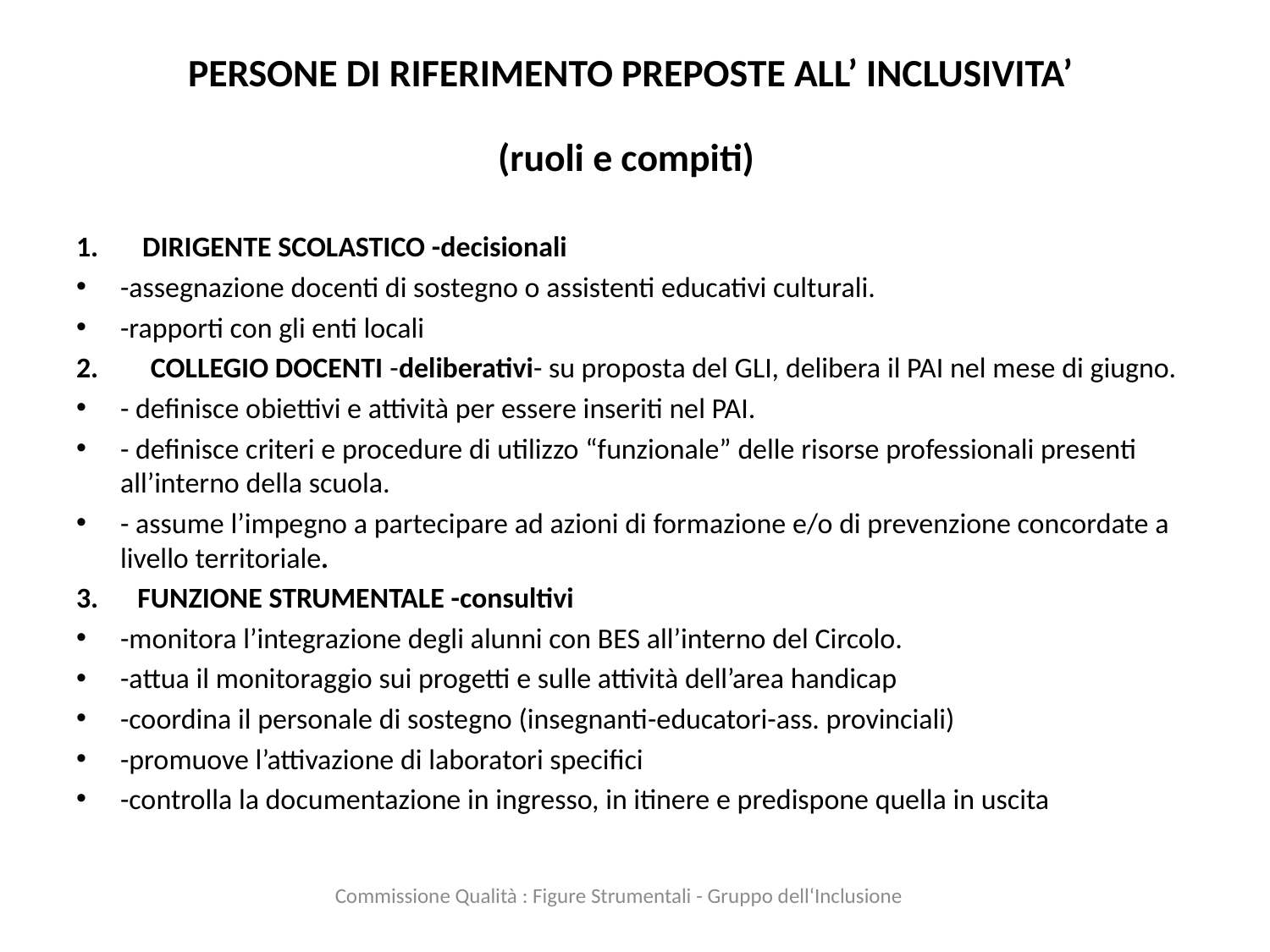

# PERSONE DI RIFERIMENTO PREPOSTE ALL’ INCLUSIVITA’ (ruoli e compiti)
DIRIGENTE SCOLASTICO -decisionali
-assegnazione docenti di sostegno o assistenti educativi culturali.
-rapporti con gli enti locali
2.        COLLEGIO DOCENTI -deliberativi- su proposta del GLI, delibera il PAI nel mese di giugno.
- definisce obiettivi e attività per essere inseriti nel PAI.
- definisce criteri e procedure di utilizzo “funzionale” delle risorse professionali presenti all’interno della scuola.
- assume l’impegno a partecipare ad azioni di formazione e/o di prevenzione concordate a livello territoriale.
3.      FUNZIONE STRUMENTALE -consultivi
-monitora l’integrazione degli alunni con BES all’interno del Circolo.
-attua il monitoraggio sui progetti e sulle attività dell’area handicap
-coordina il personale di sostegno (insegnanti-educatori-ass. provinciali)
-promuove l’attivazione di laboratori specifici
-controlla la documentazione in ingresso, in itinere e predispone quella in uscita

Commissione Qualità : Figure Strumentali - Gruppo dell‘Inclusione